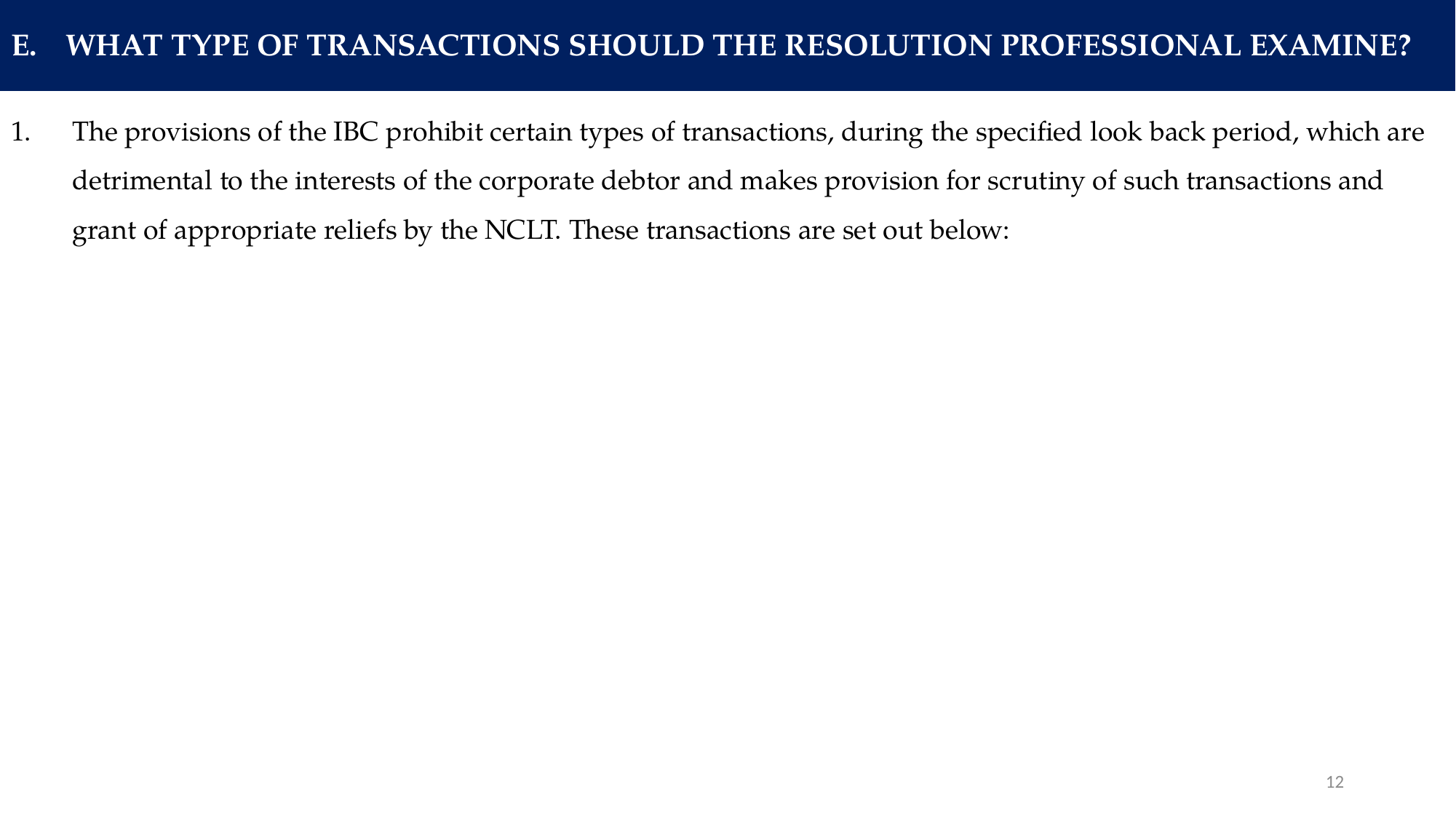

# What type of transactions should the Resolution Professional examine?
The provisions of the IBC prohibit certain types of transactions, during the specified look back period, which are detrimental to the interests of the corporate debtor and makes provision for scrutiny of such transactions and grant of appropriate reliefs by the NCLT. These transactions are set out below:

12